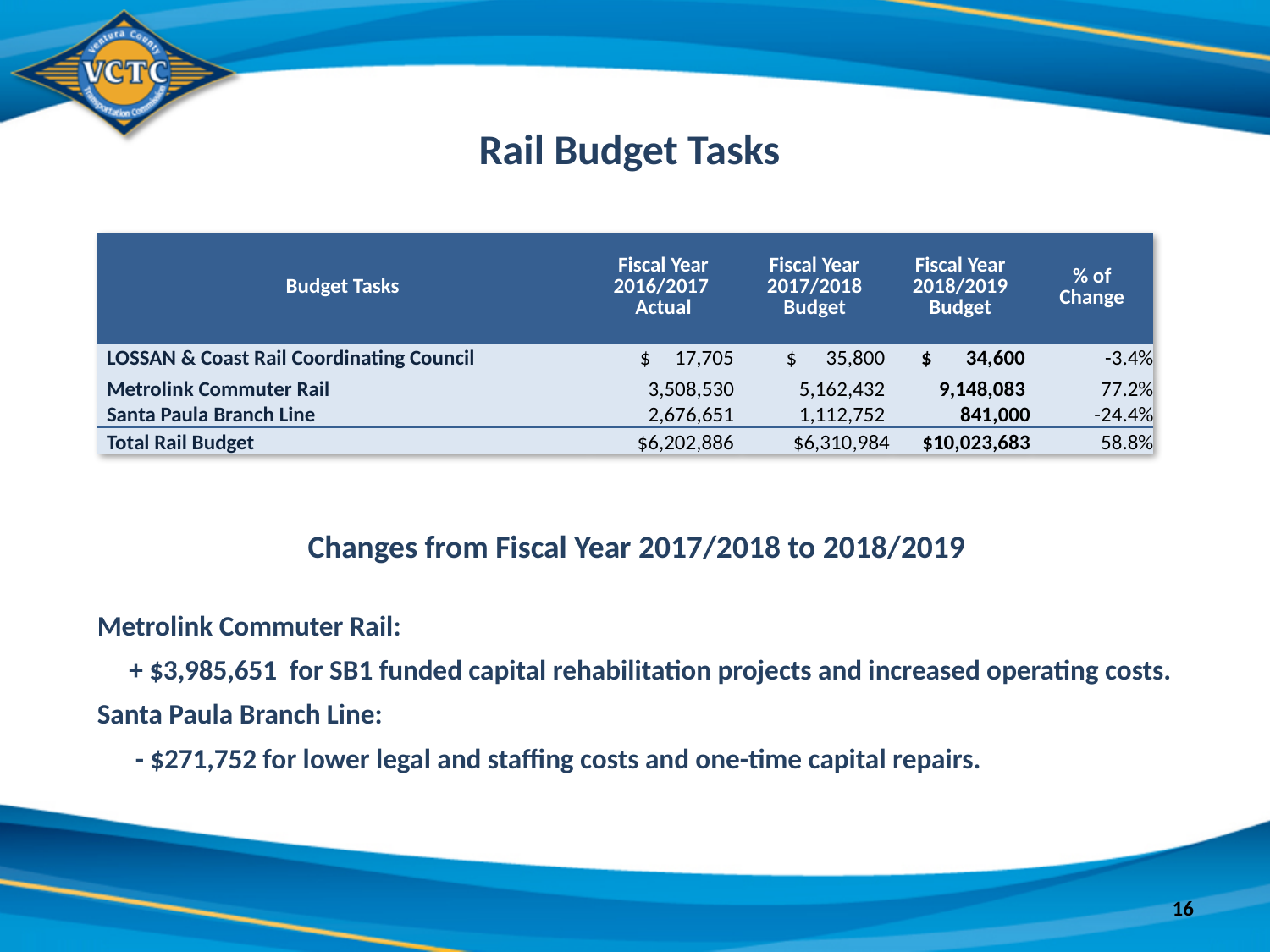

Rail Budget Tasks
| Budget Tasks | Fiscal Year 2016/2017 Actual | Fiscal Year 2017/2018 Budget | Fiscal Year 2018/2019 Budget | % of Change |
| --- | --- | --- | --- | --- |
| LOSSAN & Coast Rail Coordinating Council | $ 17,705 | $ 35,800 | $ 34,600 | -3.4% |
| Metrolink Commuter Rail | 3,508,530 | 5,162,432 | 9,148,083 | 77.2% |
| Santa Paula Branch Line | 2,676,651 | 1,112,752 | 841,000 | -24.4% |
| Total Rail Budget | $6,202,886 | $6,310,984 | $10,023,683 | 58.8% |
Changes from Fiscal Year 2017/2018 to 2018/2019
Metrolink Commuter Rail:

     + $3,985,651  for SB1 funded capital rehabilitation projects and increased operating costs.

Santa Paula Branch Line:

      - $271,752 for lower legal and staffing costs and one-time capital repairs.
16